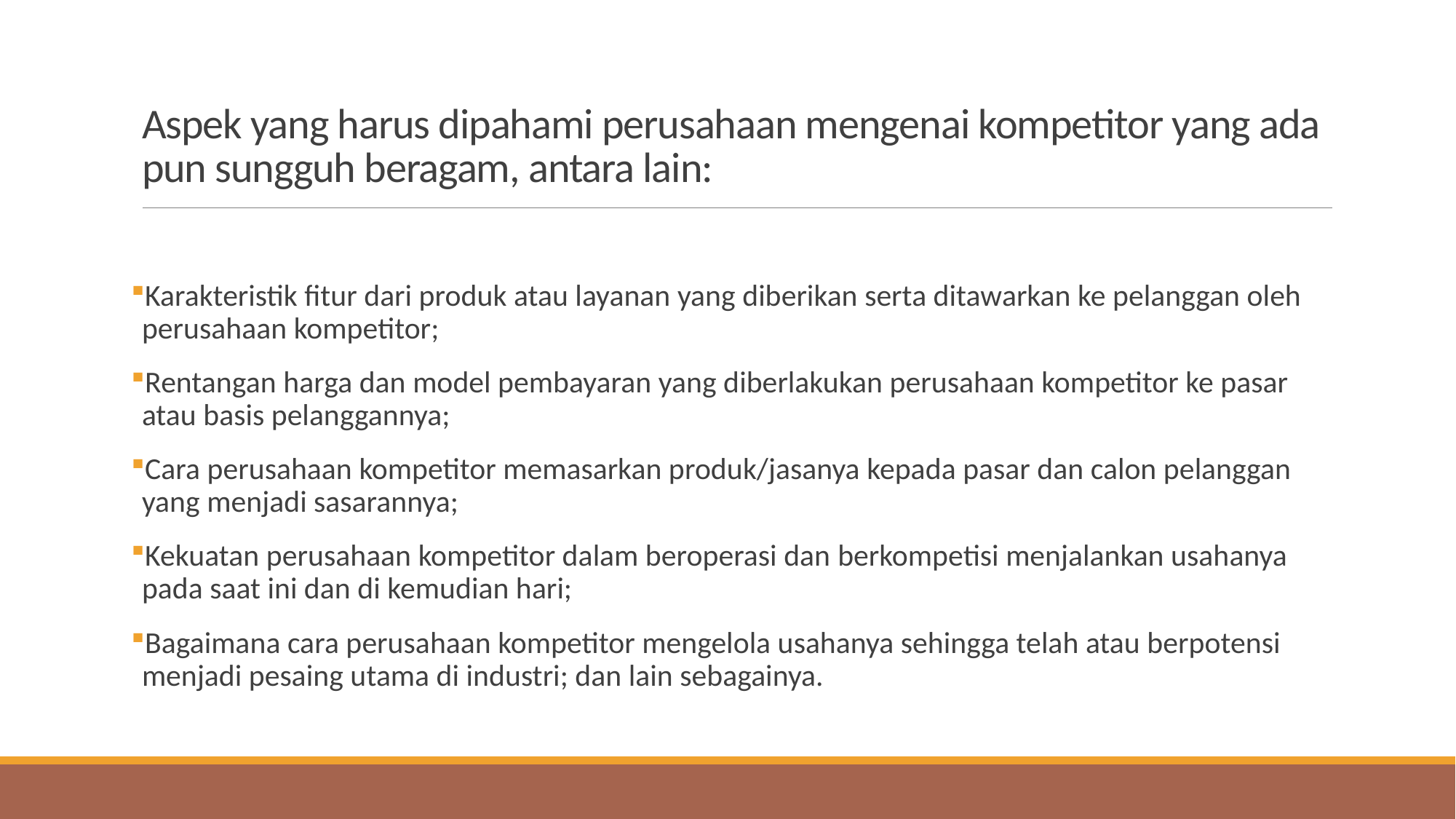

# Aspek yang harus dipahami perusahaan mengenai kompetitor yang ada pun sungguh beragam, antara lain:
Karakteristik fitur dari produk atau layanan yang diberikan serta ditawarkan ke pelanggan oleh perusahaan kompetitor;
Rentangan harga dan model pembayaran yang diberlakukan perusahaan kompetitor ke pasar atau basis pelanggannya;
Cara perusahaan kompetitor memasarkan produk/jasanya kepada pasar dan calon pelanggan yang menjadi sasarannya;
Kekuatan perusahaan kompetitor dalam beroperasi dan berkompetisi menjalankan usahanya pada saat ini dan di kemudian hari;
Bagaimana cara perusahaan kompetitor mengelola usahanya sehingga telah atau berpotensi menjadi pesaing utama di industri; dan lain sebagainya.